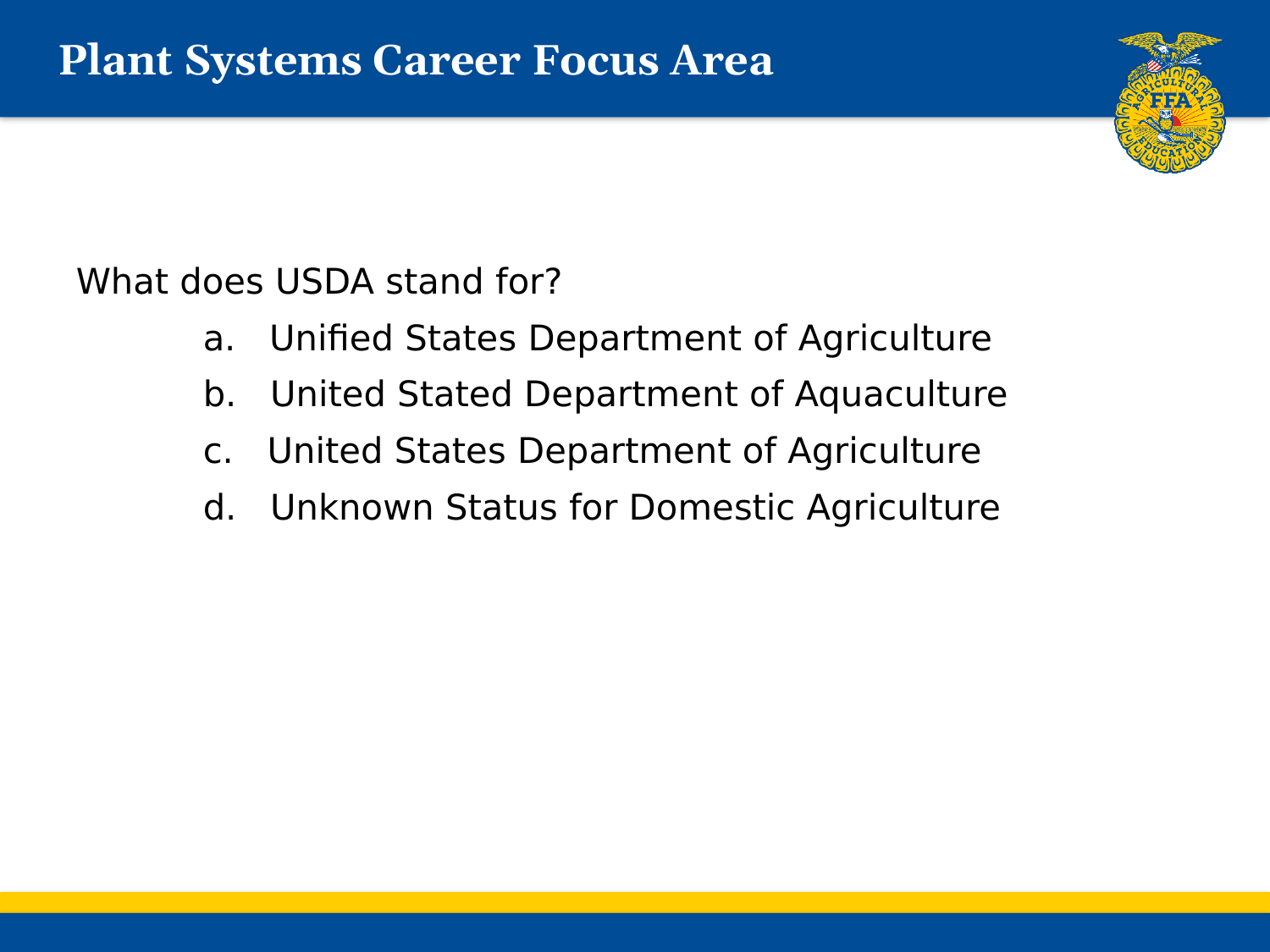

# Plant Systems Career Focus Area
What does USDA stand for?
	a.   Unified States Department of Agriculture
	b.   United Stated Department of Aquaculture
	c.   United States Department of Agriculture
	d.   Unknown Status for Domestic Agriculture